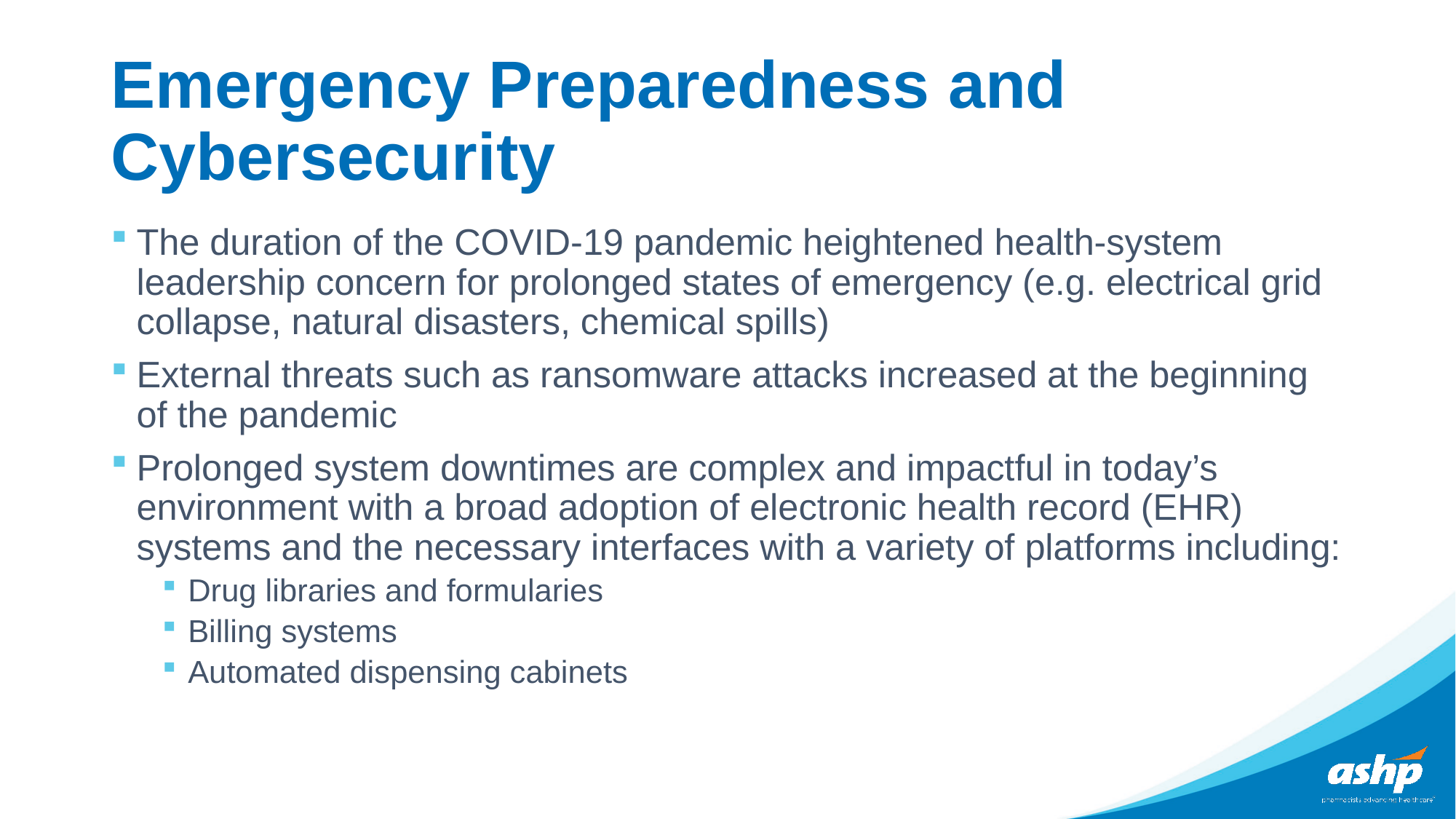

# Emergency Preparedness and Cybersecurity
The duration of the COVID-19 pandemic heightened health-system leadership concern for prolonged states of emergency (e.g. electrical grid collapse, natural disasters, chemical spills)
External threats such as ransomware attacks increased at the beginning of the pandemic
Prolonged system downtimes are complex and impactful in today’s environment with a broad adoption of electronic health record (EHR) systems and the necessary interfaces with a variety of platforms including:
Drug libraries and formularies
Billing systems
Automated dispensing cabinets